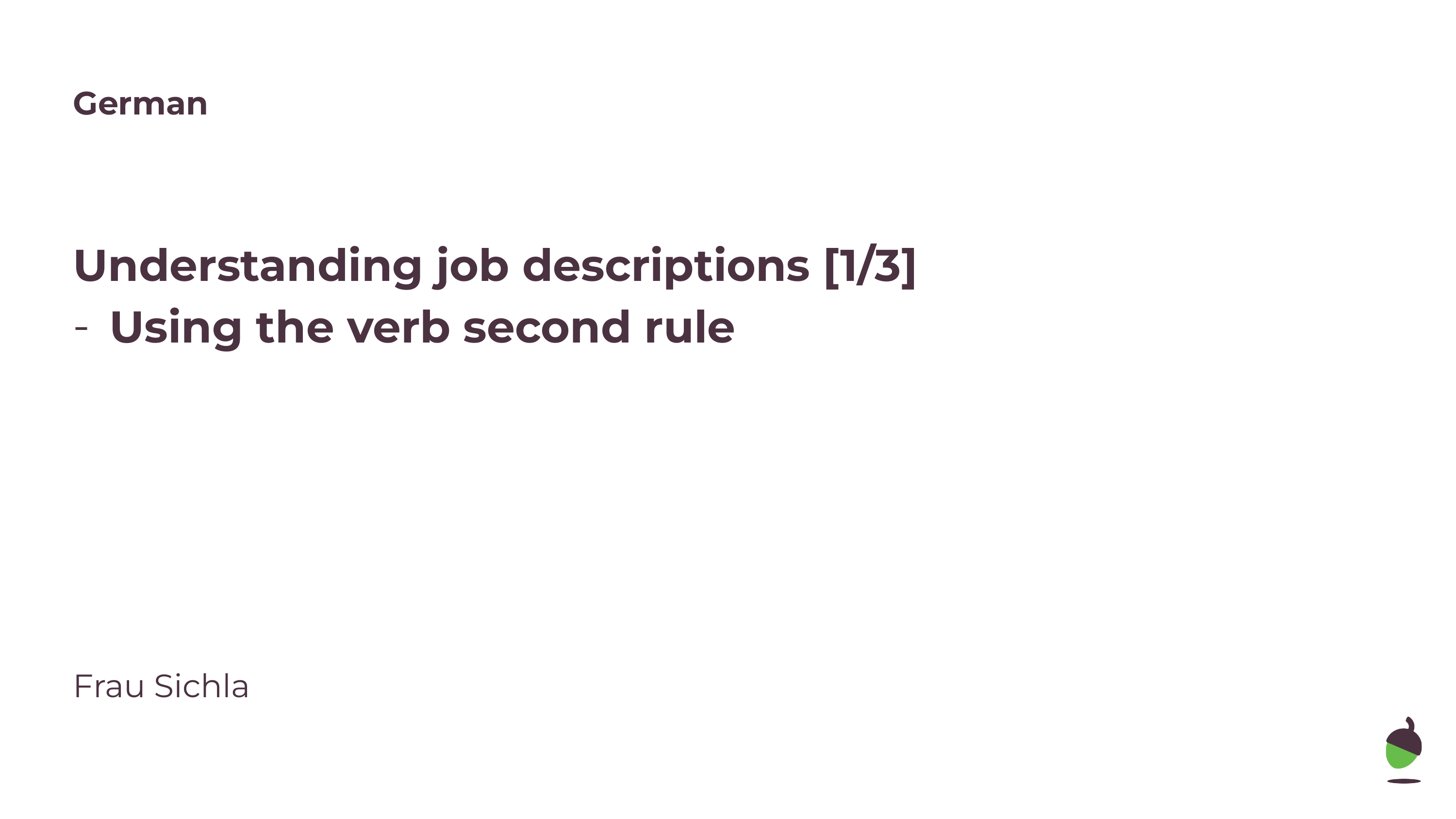

German
Understanding job descriptions [1/3]
Using the verb second rule
Frau Sichla